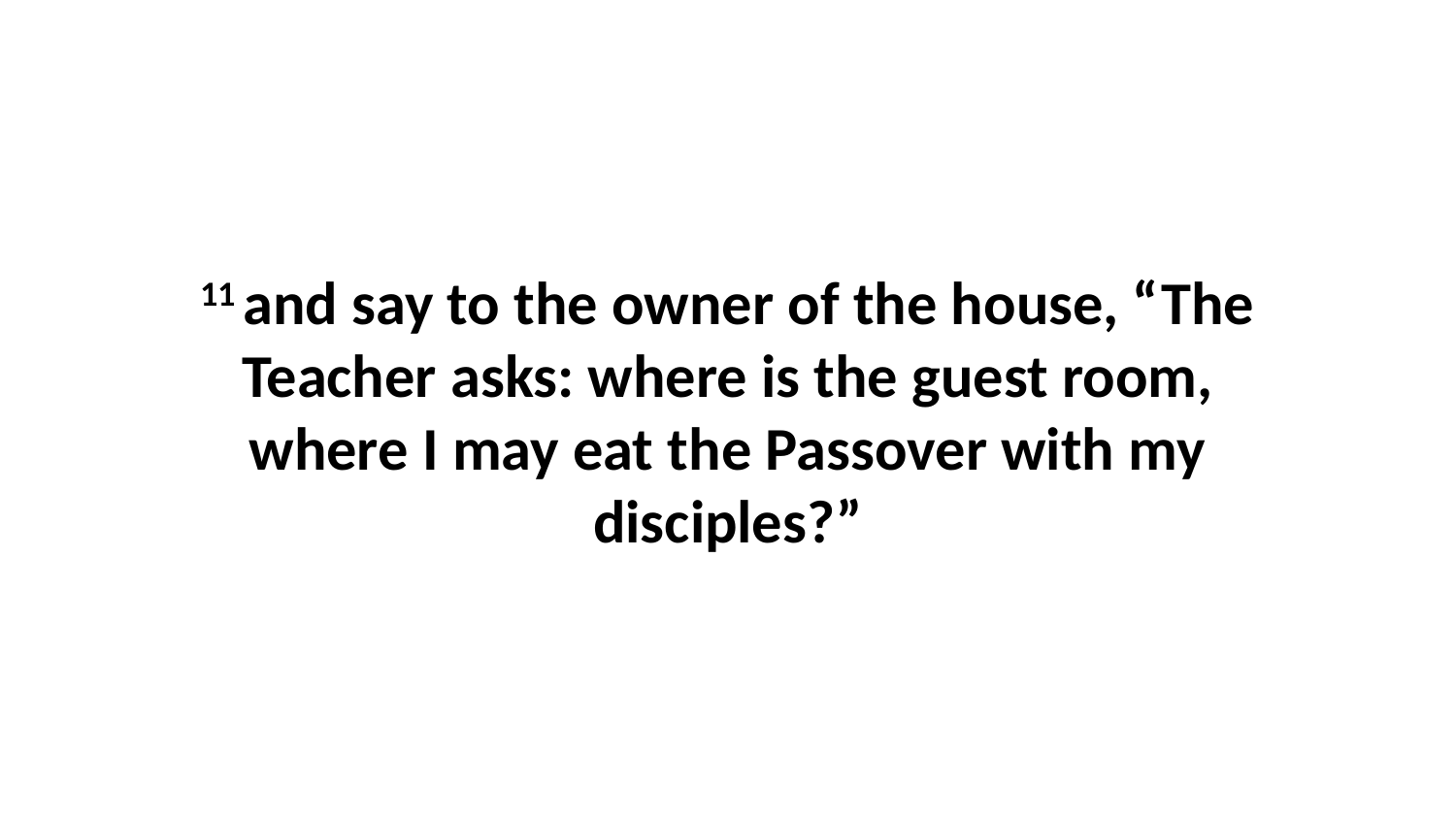

11 and say to the owner of the house, “The Teacher asks: where is the guest room, where I may eat the Passover with my disciples?”